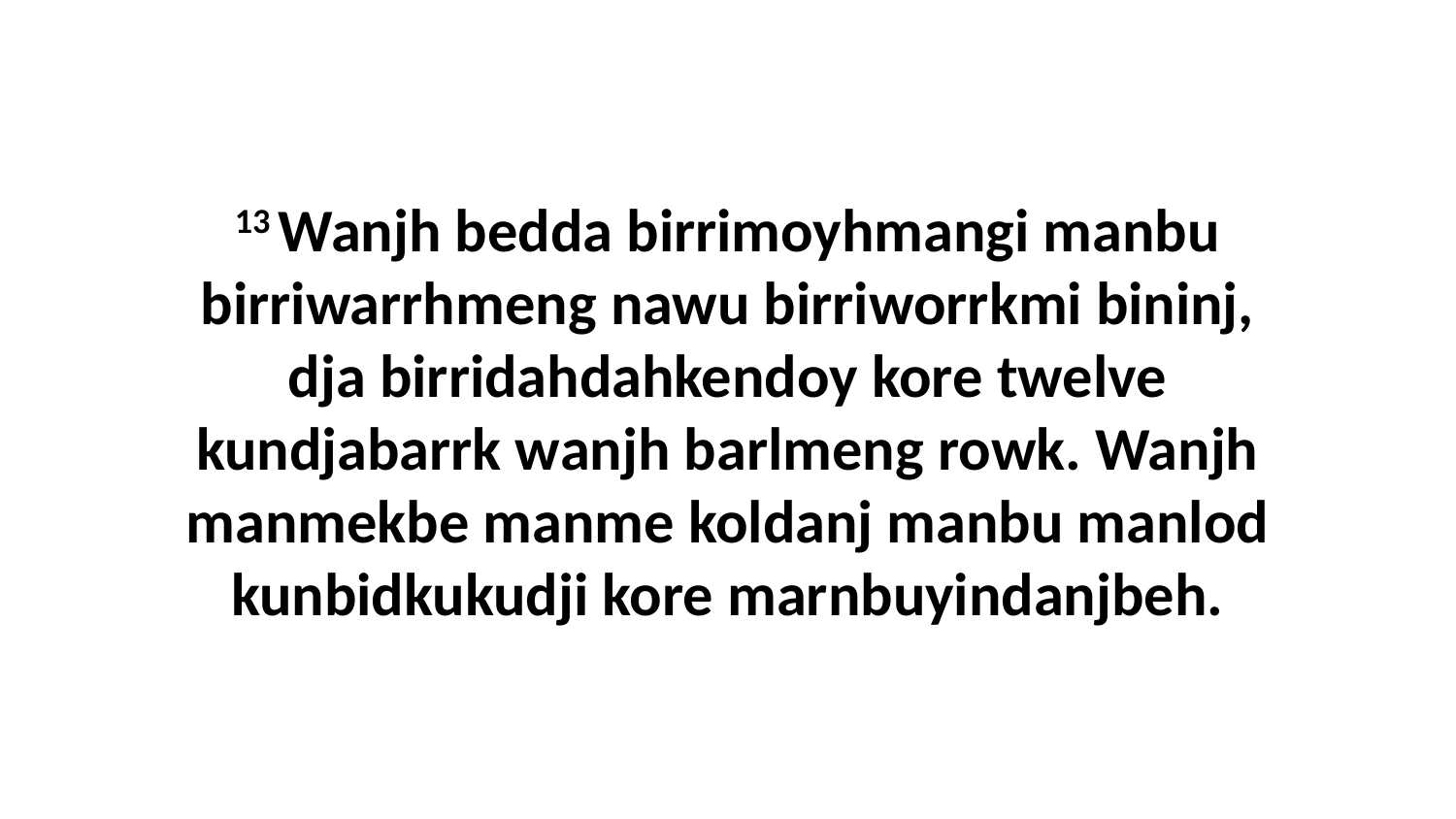

13 Wanjh bedda birrimoyhmangi manbu birriwarrhmeng nawu birriworrkmi bininj, dja birridahdahkendoy kore twelve kundjabarrk wanjh barlmeng rowk. Wanjh manmekbe manme koldanj manbu manlod kunbidkukudji kore marnbuyindanjbeh.